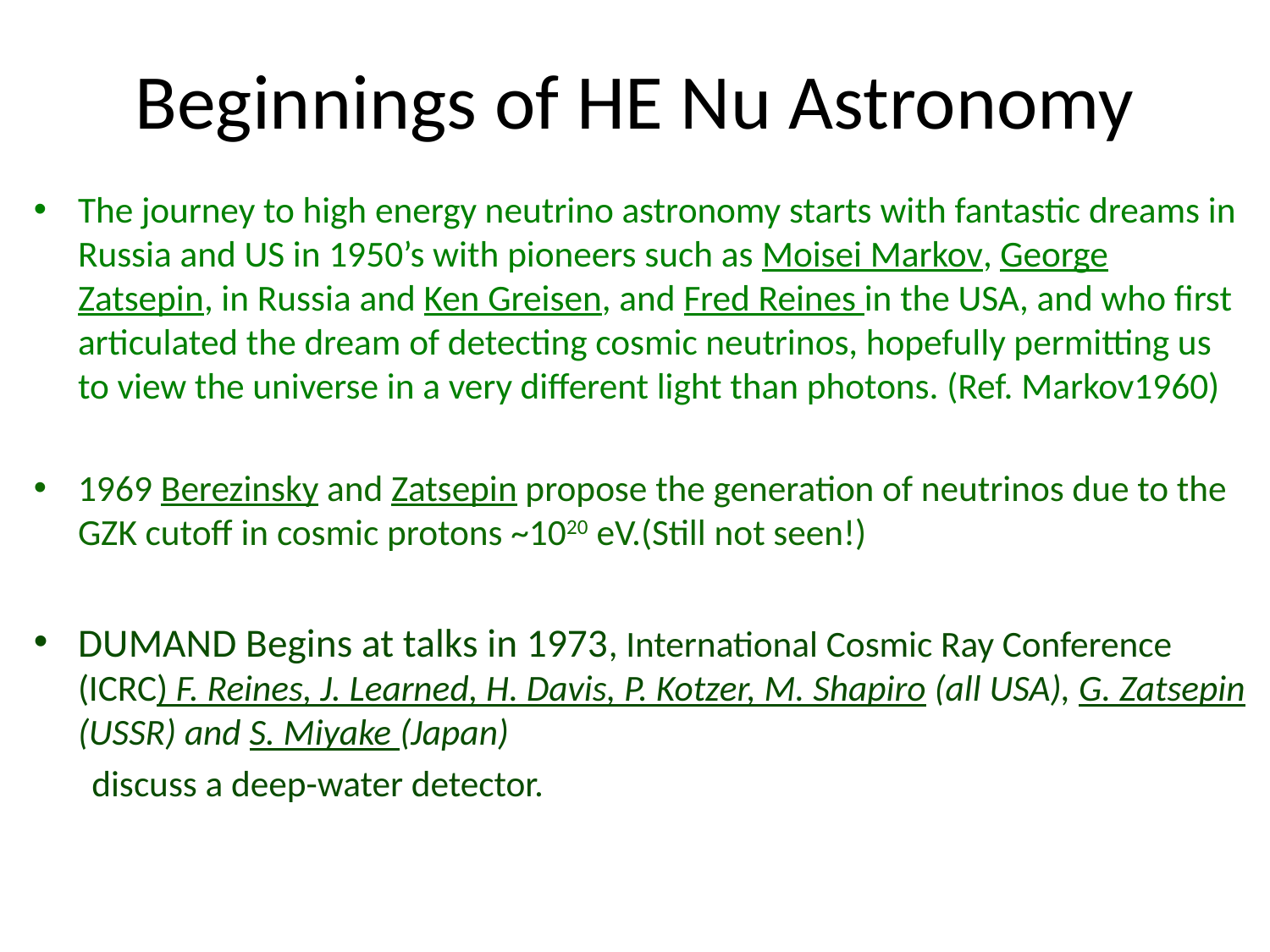

# Beginnings of HE Nu Astronomy
The journey to high energy neutrino astronomy starts with fantastic dreams in Russia and US in 1950’s with pioneers such as Moisei Markov, George Zatsepin, in Russia and Ken Greisen, and Fred Reines in the USA, and who first articulated the dream of detecting cosmic neutrinos, hopefully permitting us to view the universe in a very different light than photons. (Ref. Markov1960)

1969 Berezinsky and Zatsepin propose the generation of neutrinos due to the GZK cutoff in cosmic protons ~1020 eV.(Still not seen!)

DUMAND Begins at talks in 1973, International Cosmic Ray Conference (ICRC) F. Reines, J. Learned, H. Davis, P. Kotzer, M. Shapiro (all USA), G. Zatsepin (USSR) and S. Miyake (Japan)
       discuss a deep-water detector.